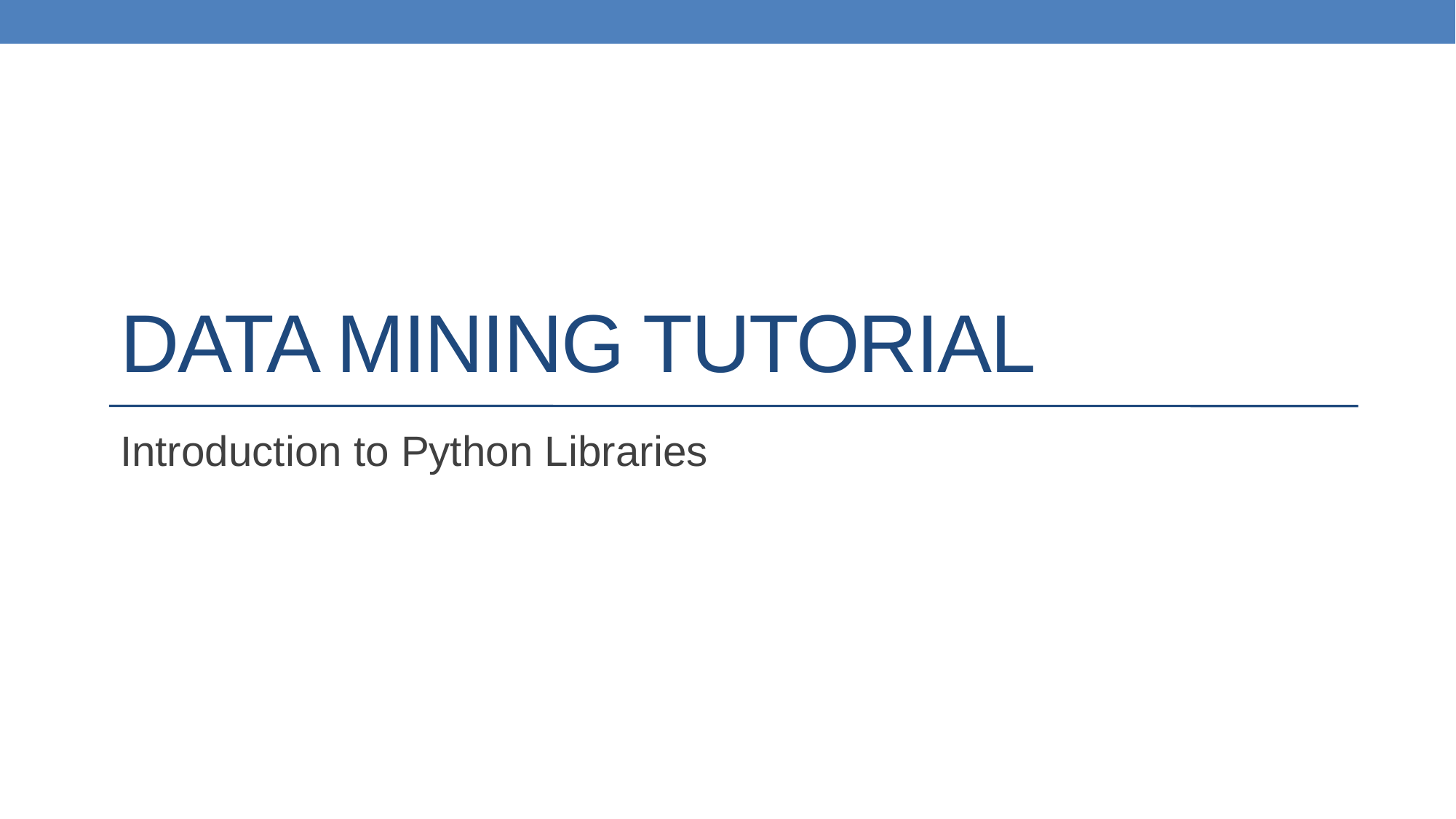

# DATA MINING TUTORIAL
Introduction to Python Libraries